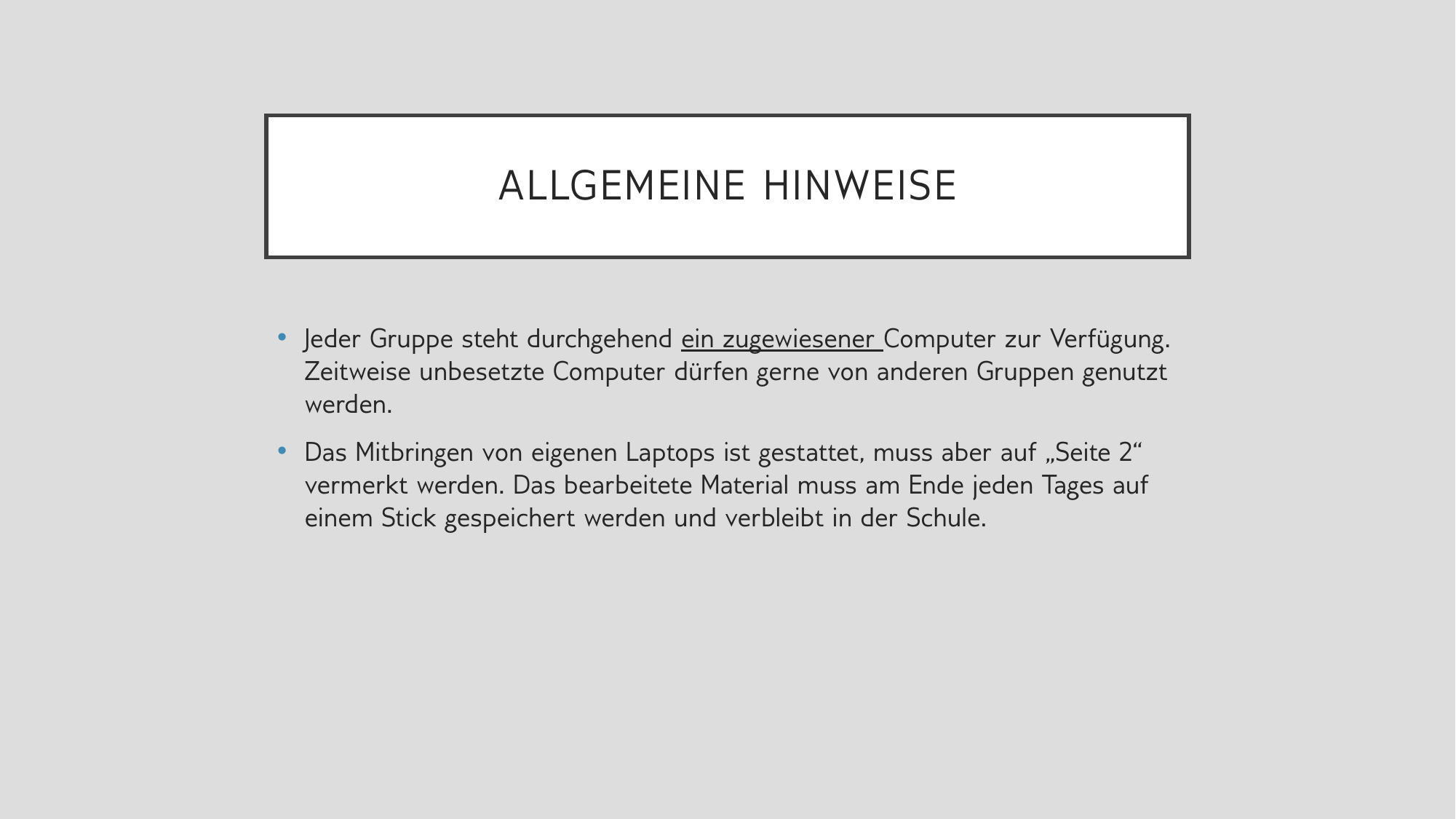

# Allgemeine Hinweise
Jeder Gruppe steht durchgehend ein zugewiesener Computer zur Verfügung. Zeitweise unbesetzte Computer dürfen gerne von anderen Gruppen genutzt werden.
Das Mitbringen von eigenen Laptops ist gestattet, muss aber auf „Seite 2“ vermerkt werden. Das bearbeitete Material muss am Ende jeden Tages auf einem Stick gespeichert werden und verbleibt in der Schule.